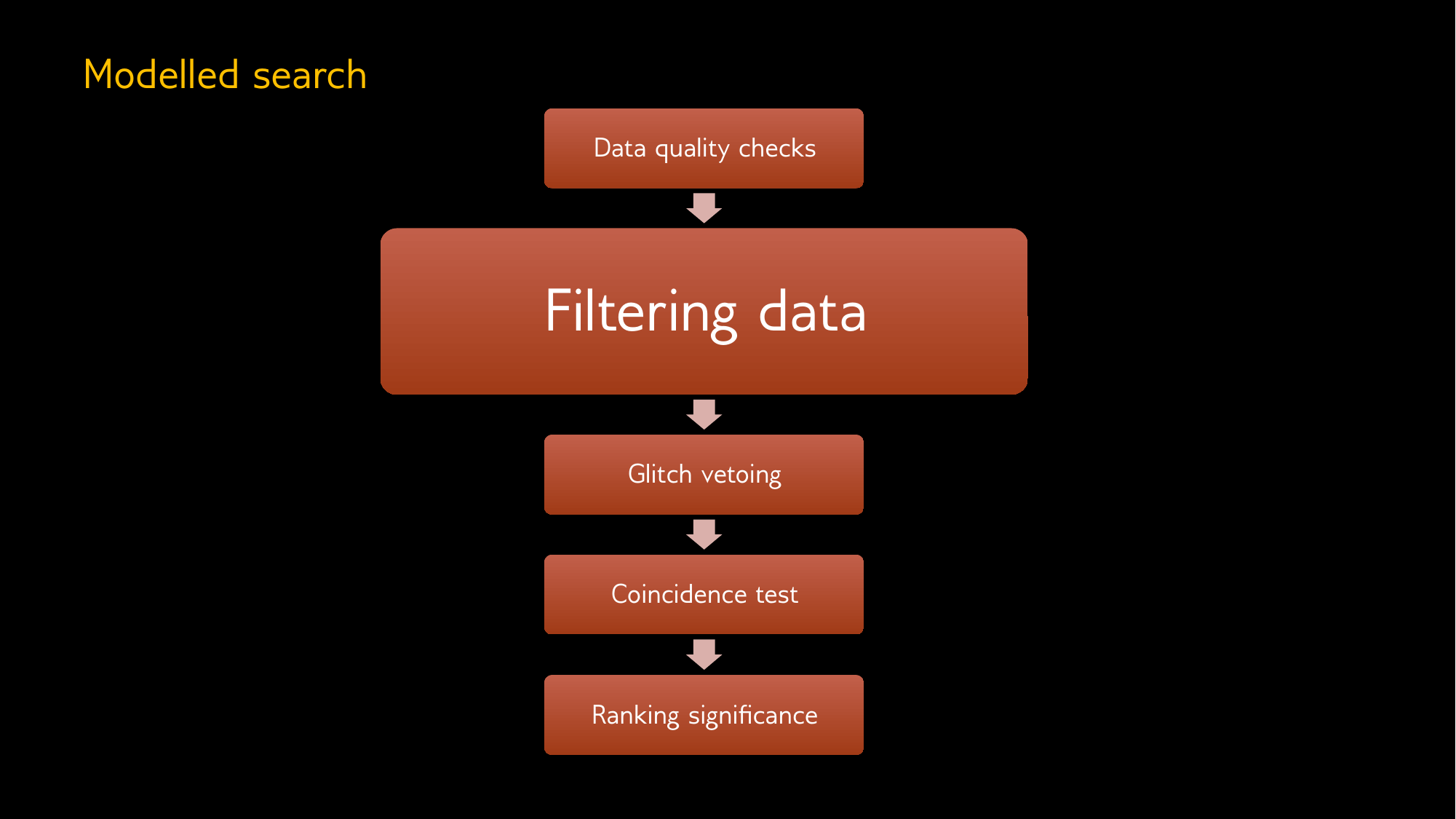

# Modelled search
Data quality checks

Filtering data

Glitch vetoing

Coincidence test

Ranking significance